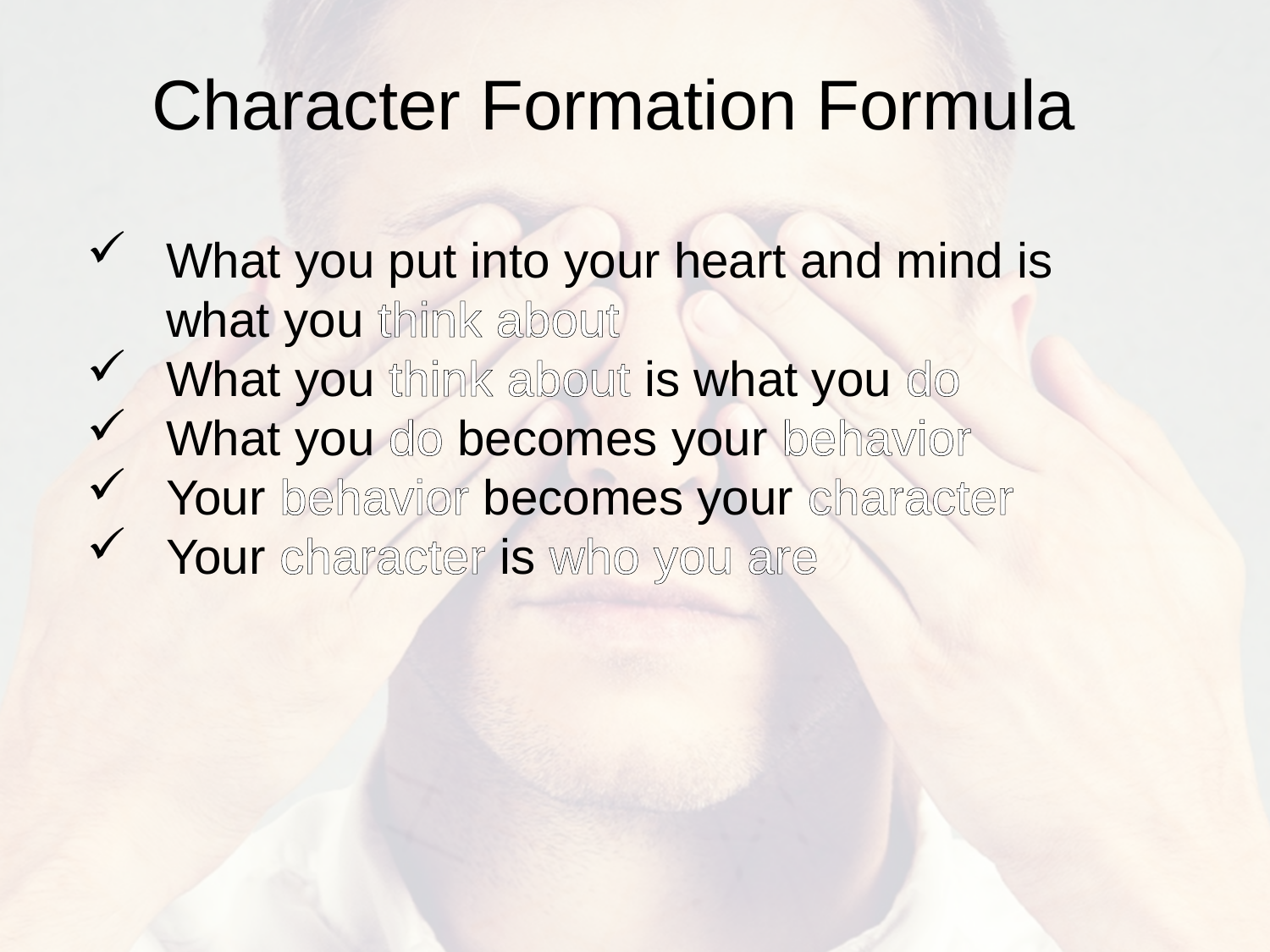

Character Formation Formula

What you put into your heart and mind is what you think about
What you think about is what you do
What you do becomes your behavior
Your behavior becomes your character
Your character is who you are